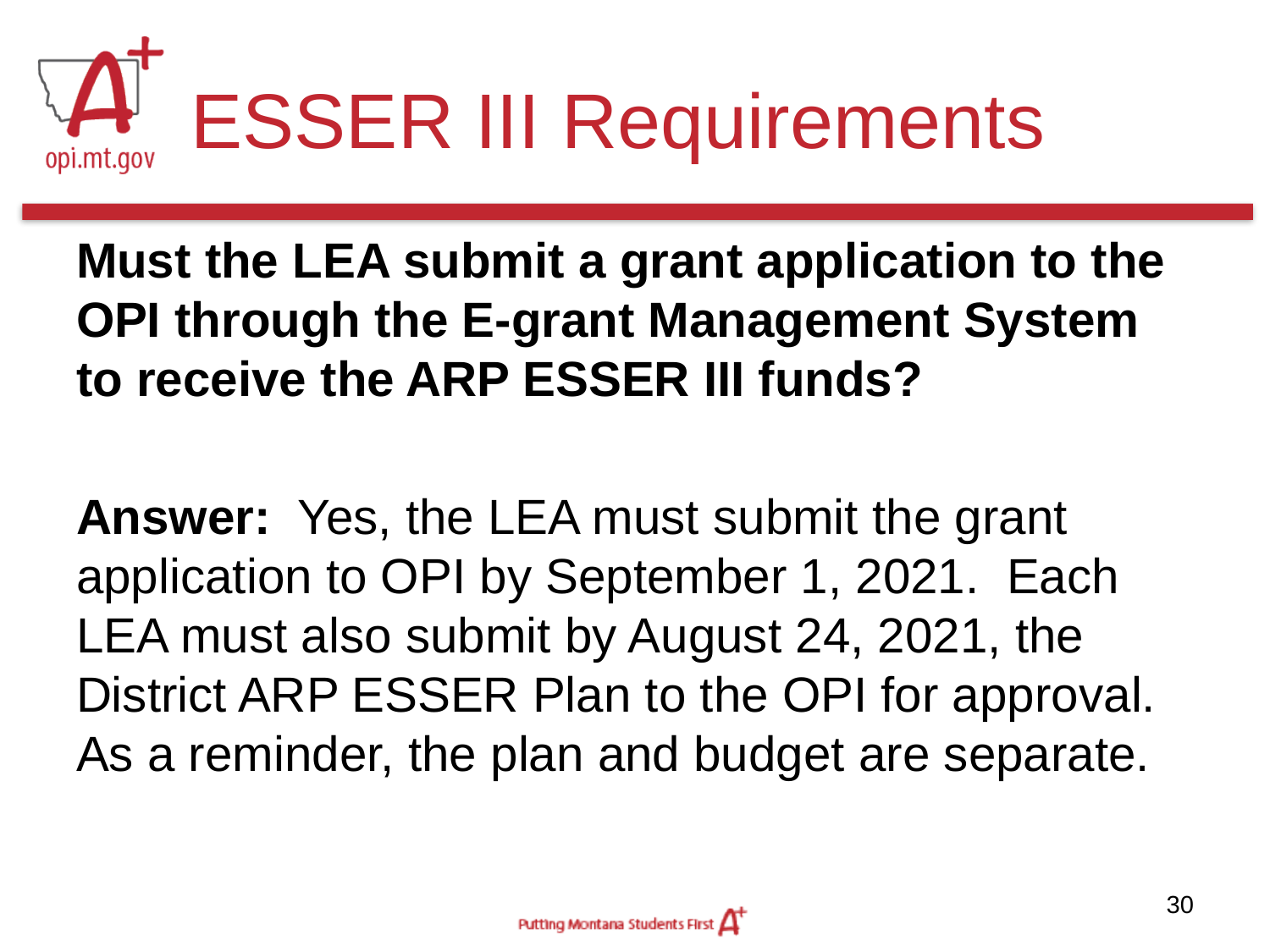

# ESSER III Requirements
Must the LEA submit a grant application to the OPI through the E-grant Management System to receive the ARP ESSER III funds?

Answer:  Yes, the LEA must submit the grant application to OPI by September 1, 2021.  Each LEA must also submit by August 24, 2021, the District ARP ESSER Plan to the OPI for approval.   As a reminder, the plan and budget are separate.

30